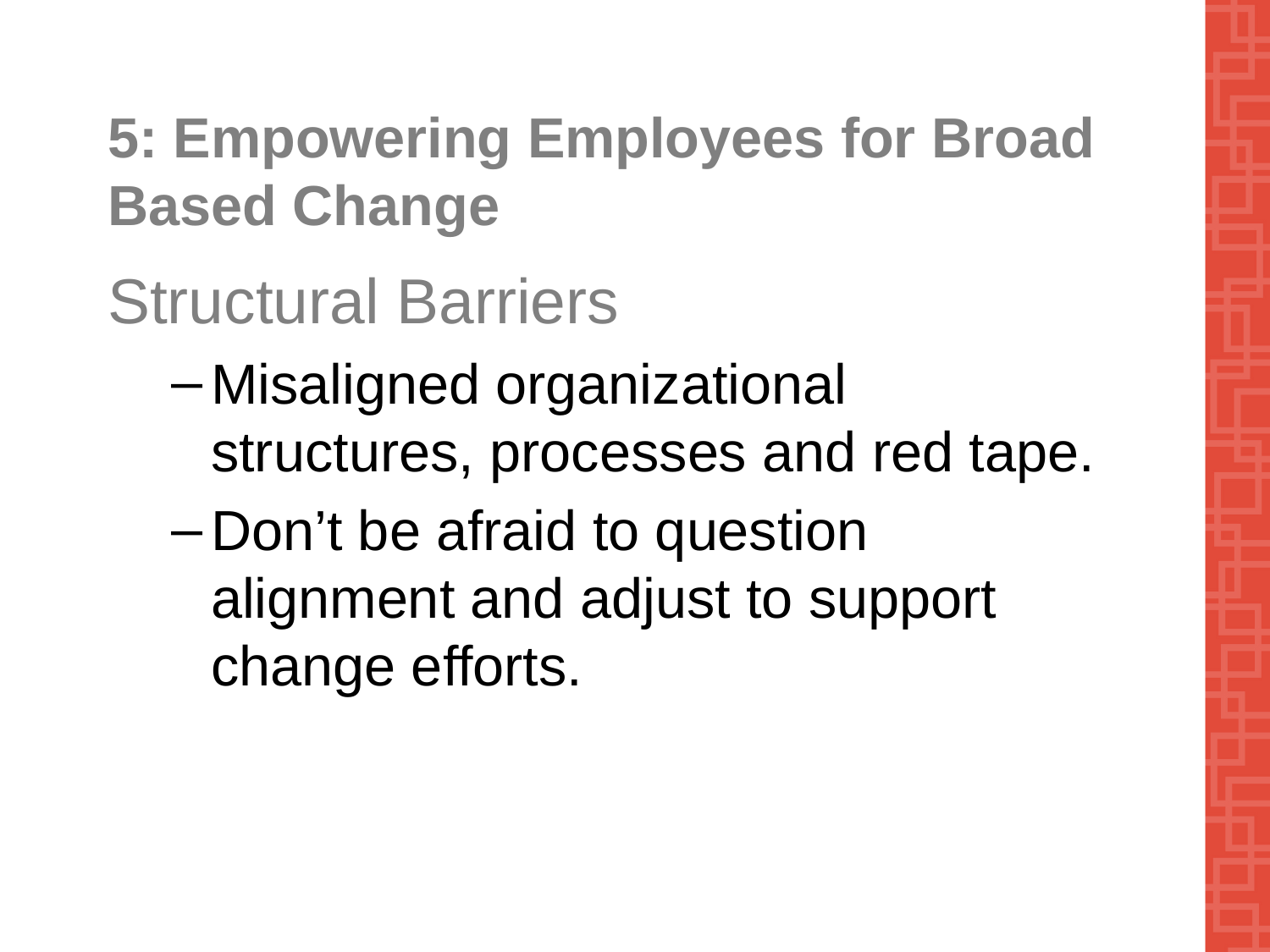

# 5: Empowering Employees for Broad Based Change
Structural Barriers
Misaligned organizational structures, processes and red tape.
Don’t be afraid to question alignment and adjust to support change efforts.